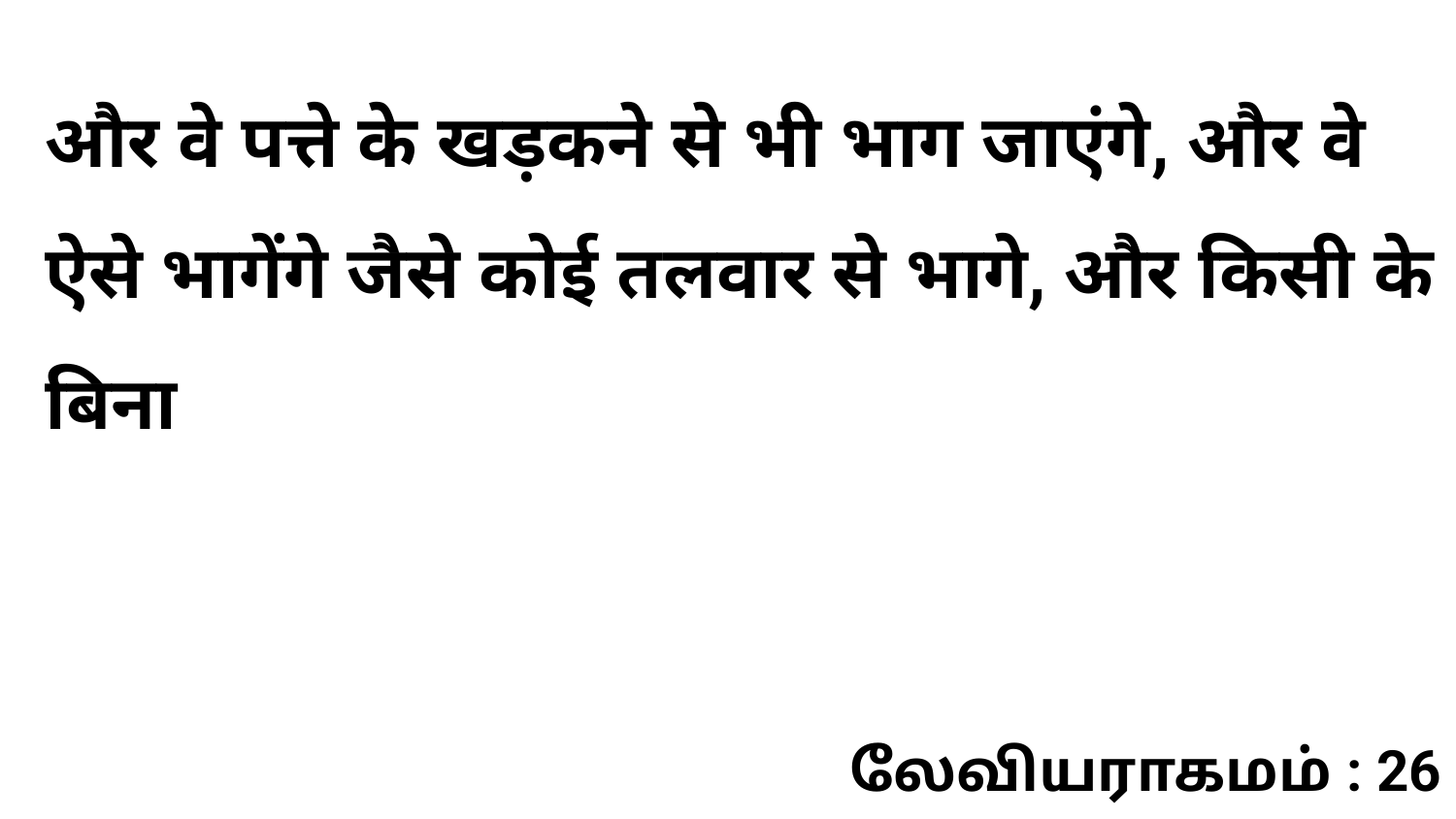

और वे पत्ते के खड़कने से भी भाग जाएंगे, और वे ऐसे भागेंगे जैसे कोई तलवार से भागे, और किसी के बिना
லேவியராகமம் : 26